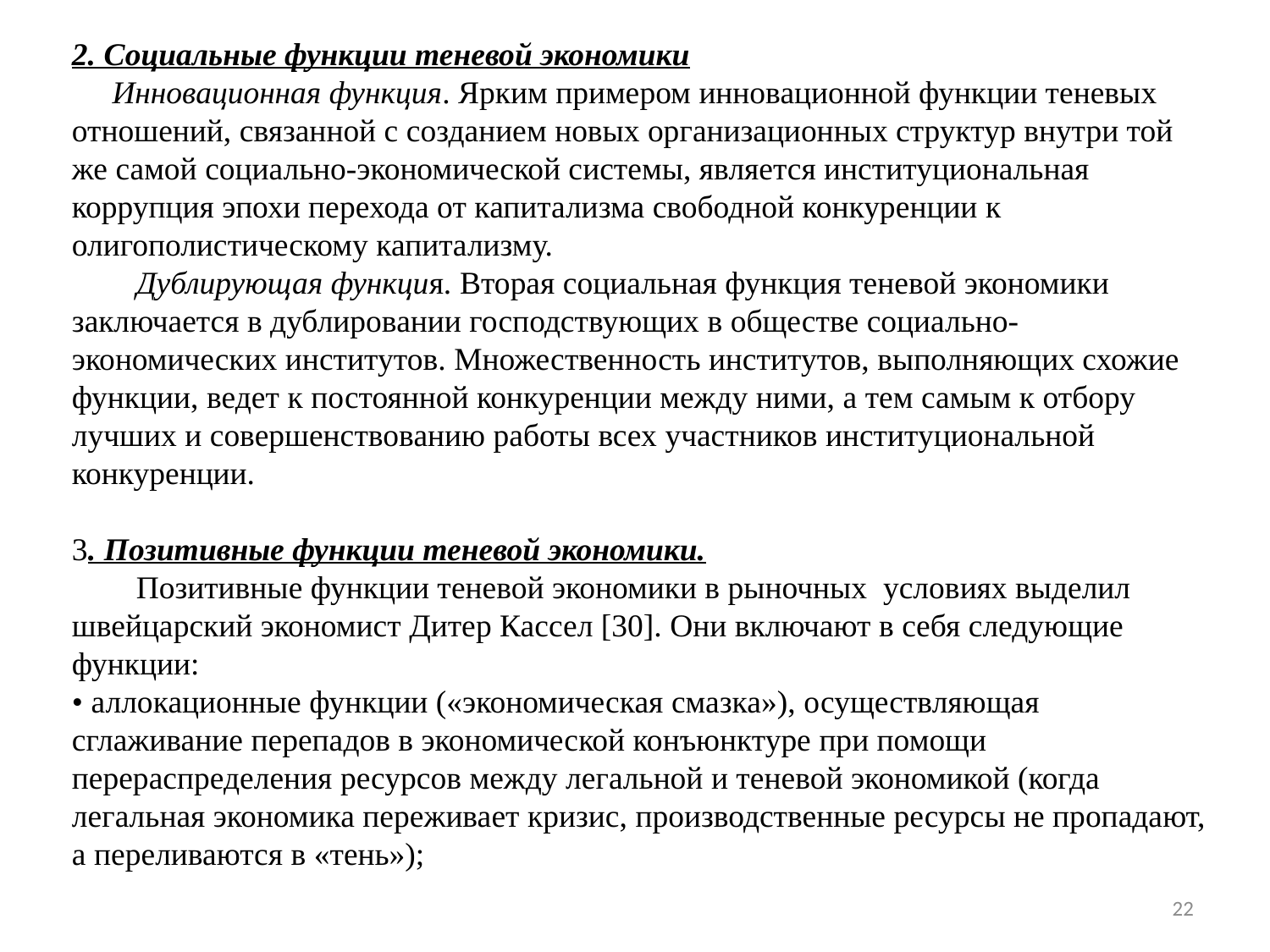

2. Социальные функции теневой экономики
     Инновационная функция. Ярким примером инновационной функции теневых отношений, связанной с созданием новых организационных структур внутри той же самой социально-экономической системы, является институциональная коррупция эпохи перехода от капитализма свободной конкуренции к олигополистическому капитализму.
        Дублирующая функция. Вторая социальная функция теневой экономики заключается в дублировании господствующих в обществе социально-экономических институтов. Множественность институтов, выполняющих схожие функции, ведет к постоянной конкуренции между ними, а тем самым к отбору лучших и совершенствованию работы всех участников институциональной конкуренции.

3. Позитивные функции теневой экономики.
        Позитивные функции теневой экономики в рыночных  условиях выделил швейцарский экономист Дитер Кассел [30]. Они включают в себя следующие  функции:
• аллокационные функции («экономическая смазка»), осуществляющая сглаживание перепадов в экономической конъюнктуре при помощи перераспределения ресурсов между легальной и теневой экономикой (когда легальная экономика переживает кризис, производственные ресурсы не пропадают, а переливаются в «тень»);
22